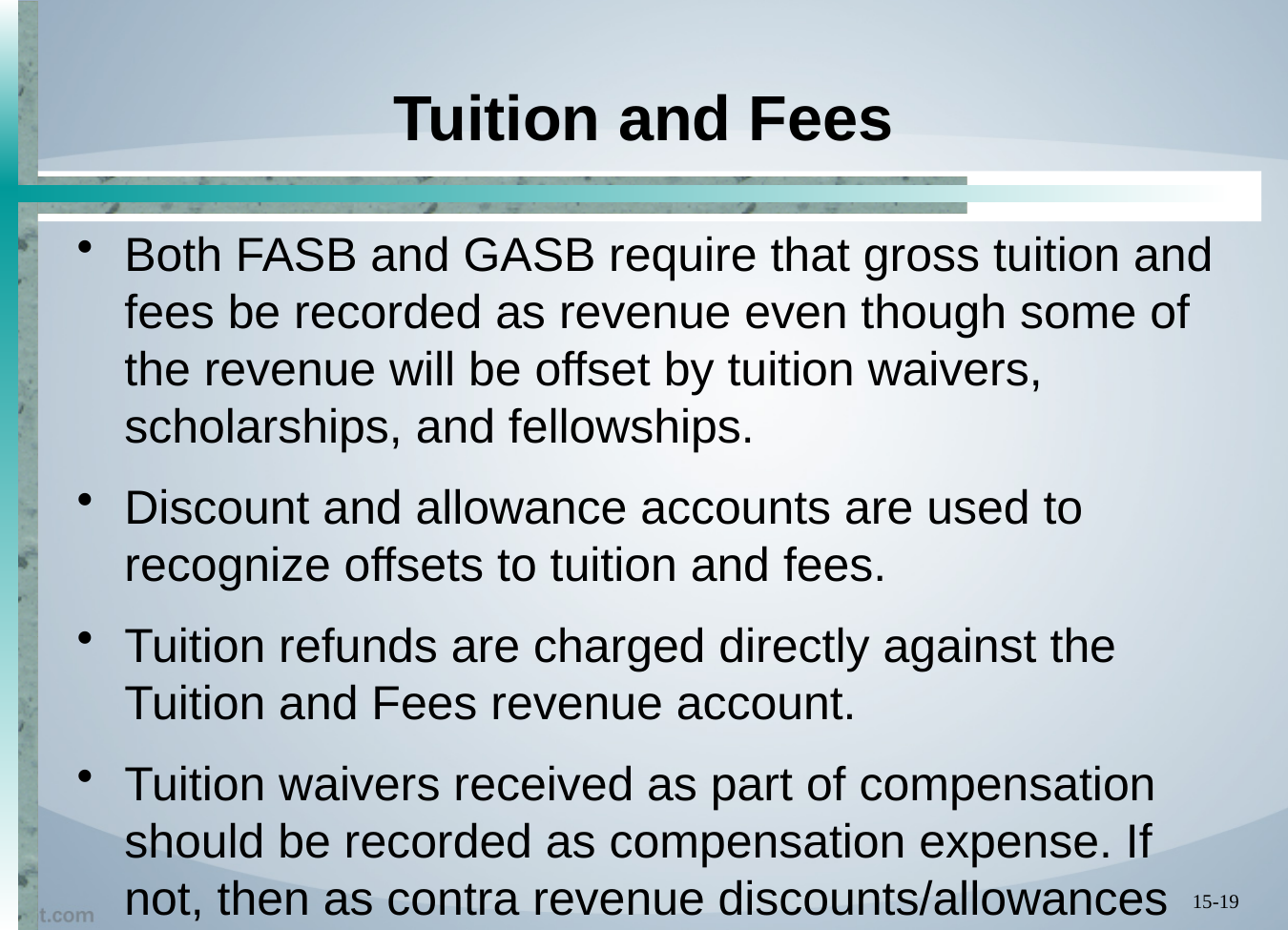

# Tuition and Fees
Both FASB and GASB require that gross tuition and fees be recorded as revenue even though some of the revenue will be offset by tuition waivers, scholarships, and fellowships.
Discount and allowance accounts are used to recognize offsets to tuition and fees.
Tuition refunds are charged directly against the Tuition and Fees revenue account.
Tuition waivers received as part of compensation should be recorded as compensation expense. If not, then as contra revenue discounts/allowances